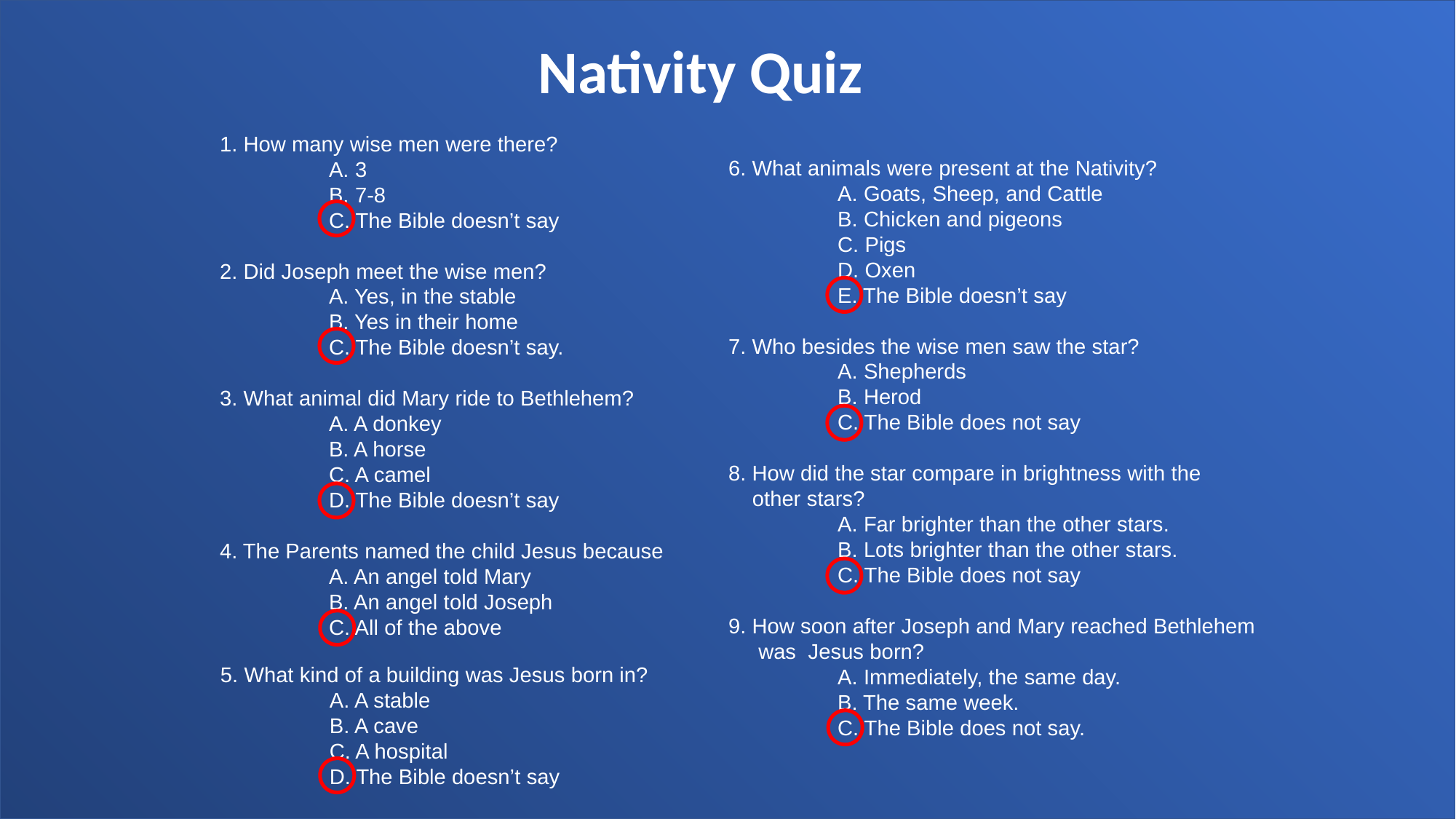

Nativity Quiz
1. How many wise men were there?
	A. 3
	B. 7-8
	C. The Bible doesn’t say

2. Did Joseph meet the wise men?
	A. Yes, in the stable
	B. Yes in their home
	C. The Bible doesn’t say.

3. What animal did Mary ride to Bethlehem?
	A. A donkey
	B. A horse
	C. A camel
	D. The Bible doesn’t say

4. The Parents named the child Jesus because
	A. An angel told Mary
	B. An angel told Joseph
	C. All of the above
6. What animals were present at the Nativity?
	A. Goats, Sheep, and Cattle
	B. Chicken and pigeons
	C. Pigs
	D. Oxen
	E. The Bible doesn’t say

7. Who besides the wise men saw the star?
	A. Shepherds
	B. Herod
	C. The Bible does not say

8. How did the star compare in brightness with the
    other stars?
	A. Far brighter than the other stars.
	B. Lots brighter than the other stars.
	C. The Bible does not say

9. How soon after Joseph and Mary reached Bethlehem
     was  Jesus born?
	A. Immediately, the same day.
	B. The same week.
	C. The Bible does not say.

5. What kind of a building was Jesus born in?
	A. A stable
	B. A cave
	C. A hospital
	D. The Bible doesn’t say